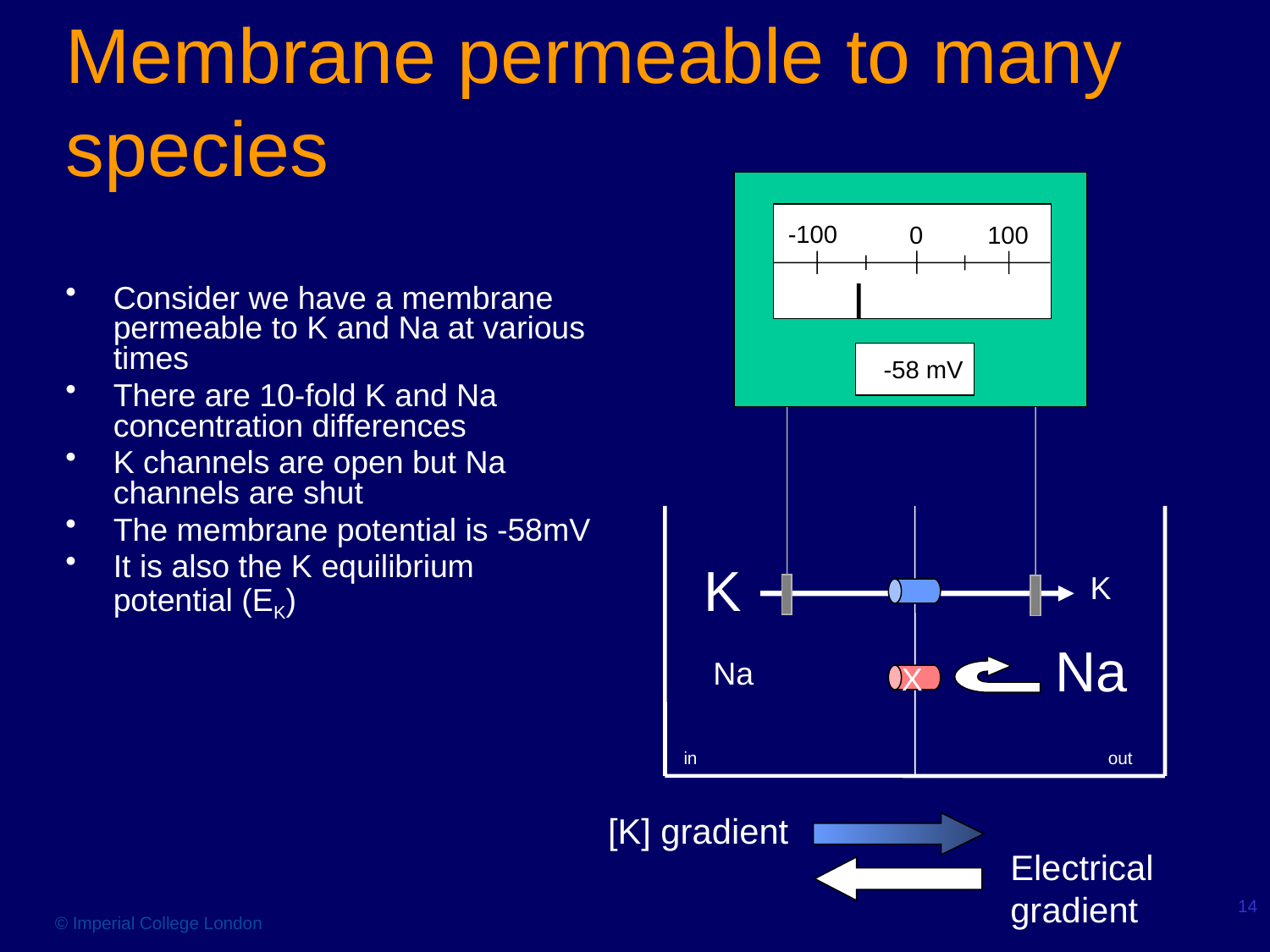

# Membrane permeable to many species

-100
100
0

-58 mV

K
K

Na

Na

X
out
in
Consider we have a membrane permeable to K and Na at various times
There are 10-fold K and Na concentration differences
K channels are open but Na channels are shut
The membrane potential is -58mV
It is also the K equilibrium potential (EK)
[K] gradient

Electrical gradient
14